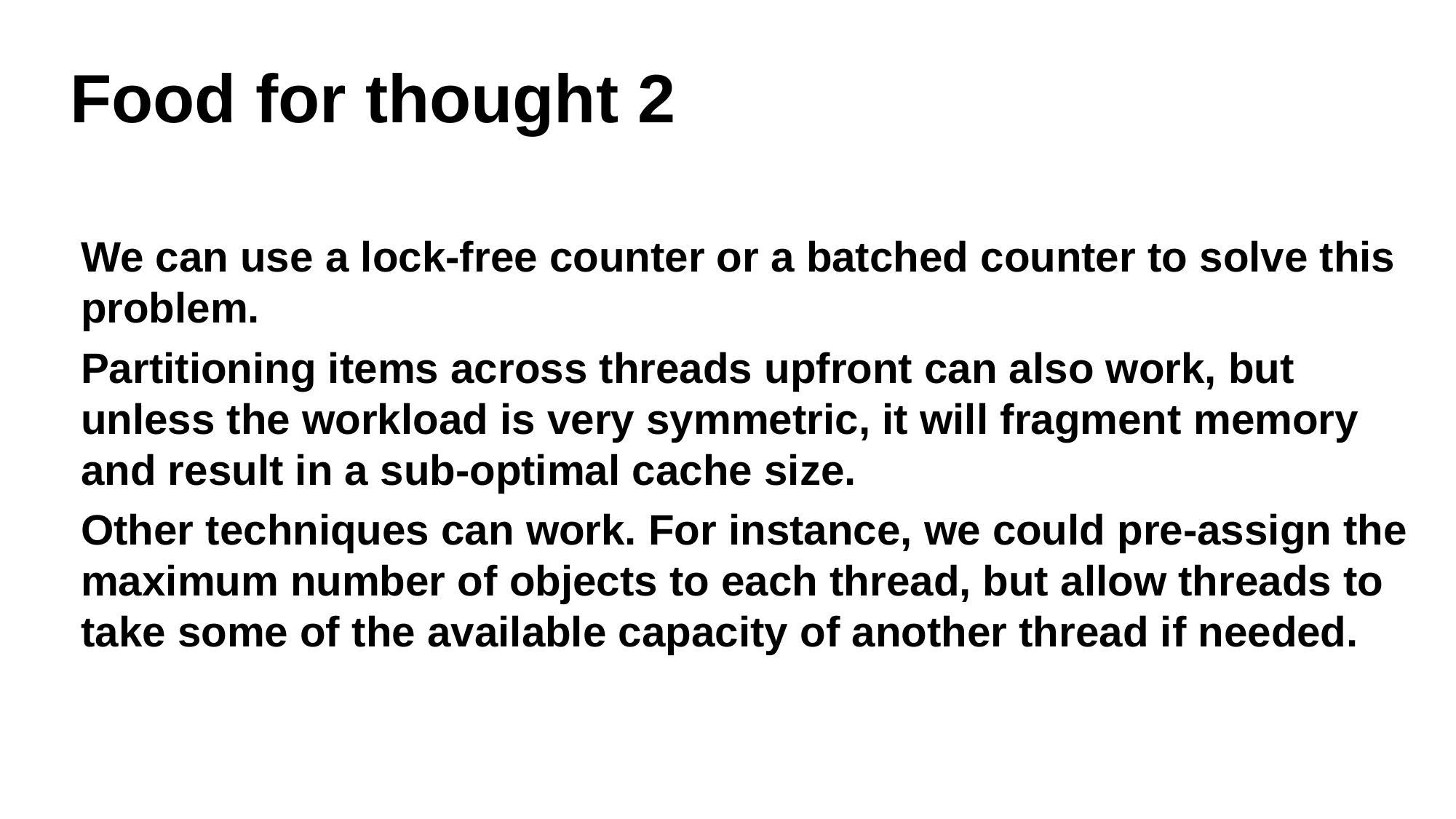

# Food for thought 2
We can use a lock-free counter or a batched counter to solve this problem.
Partitioning items across threads upfront can also work, but unless the workload is very symmetric, it will fragment memory and result in a sub-optimal cache size.
Other techniques can work. For instance, we could pre-assign the maximum number of objects to each thread, but allow threads to take some of the available capacity of another thread if needed.